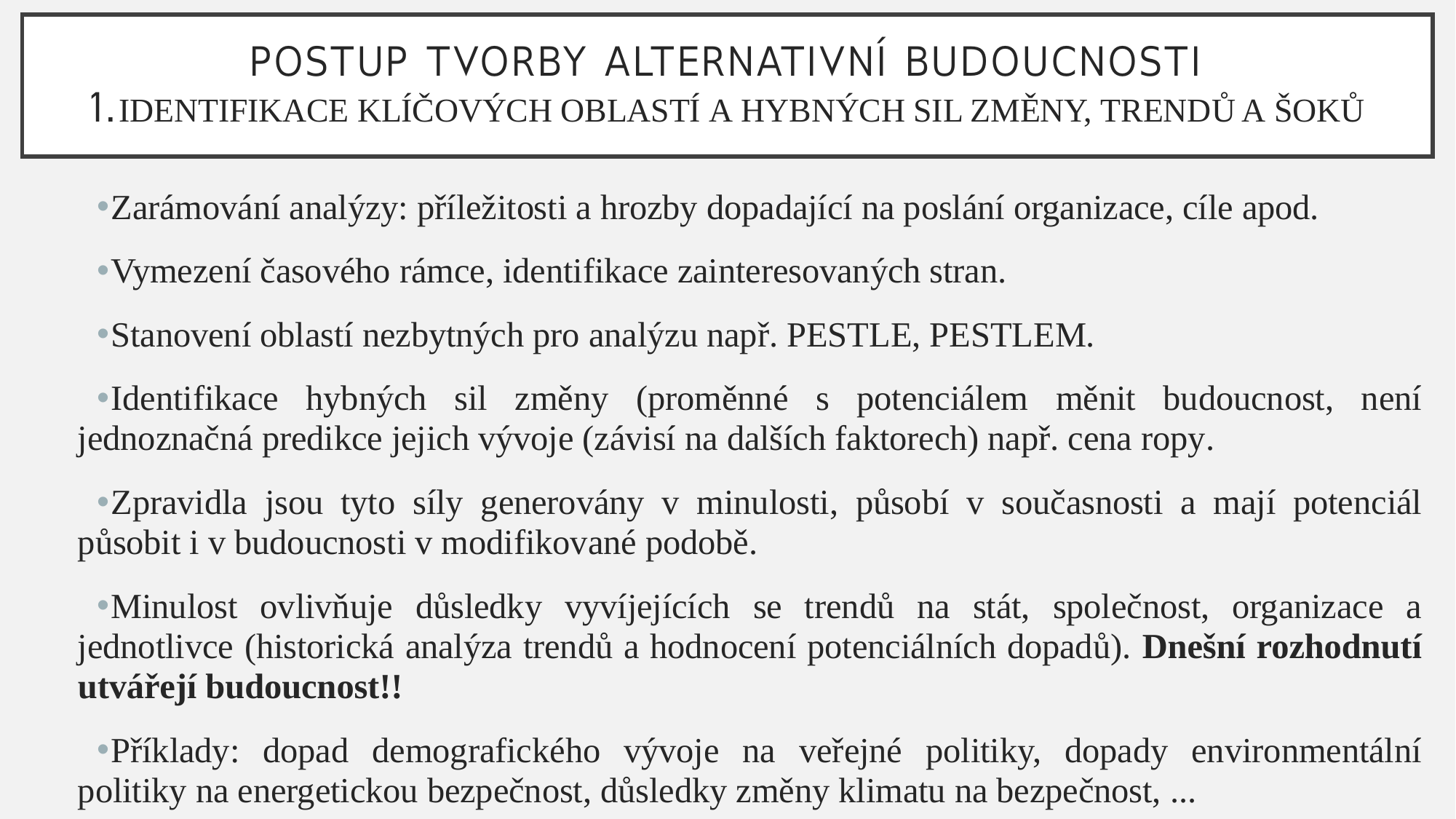

# POSTUP TVORBY ALTERNATIVNÍ BUDOUCNOSTI 1.Identifikace klíčových oblastí a hybných sil změny, trendů a šoků
Zarámování analýzy: příležitosti a hrozby dopadající na poslání organizace, cíle apod.
Vymezení časového rámce, identifikace zainteresovaných stran.
Stanovení oblastí nezbytných pro analýzu např. PESTLE, PESTLEM.
Identifikace hybných sil změny (proměnné s potenciálem měnit budoucnost, není jednoznačná predikce jejich vývoje (závisí na dalších faktorech) např. cena ropy.
Zpravidla jsou tyto síly generovány v minulosti, působí v současnosti a mají potenciál působit i v budoucnosti v modifikované podobě.
Minulost ovlivňuje důsledky vyvíjejících se trendů na stát, společnost, organizace a jednotlivce (historická analýza trendů a hodnocení potenciálních dopadů). Dnešní rozhodnutí utvářejí budoucnost!!
Příklady: dopad demografického vývoje na veřejné politiky, dopady environmentální politiky na energetickou bezpečnost, důsledky změny klimatu na bezpečnost, ...